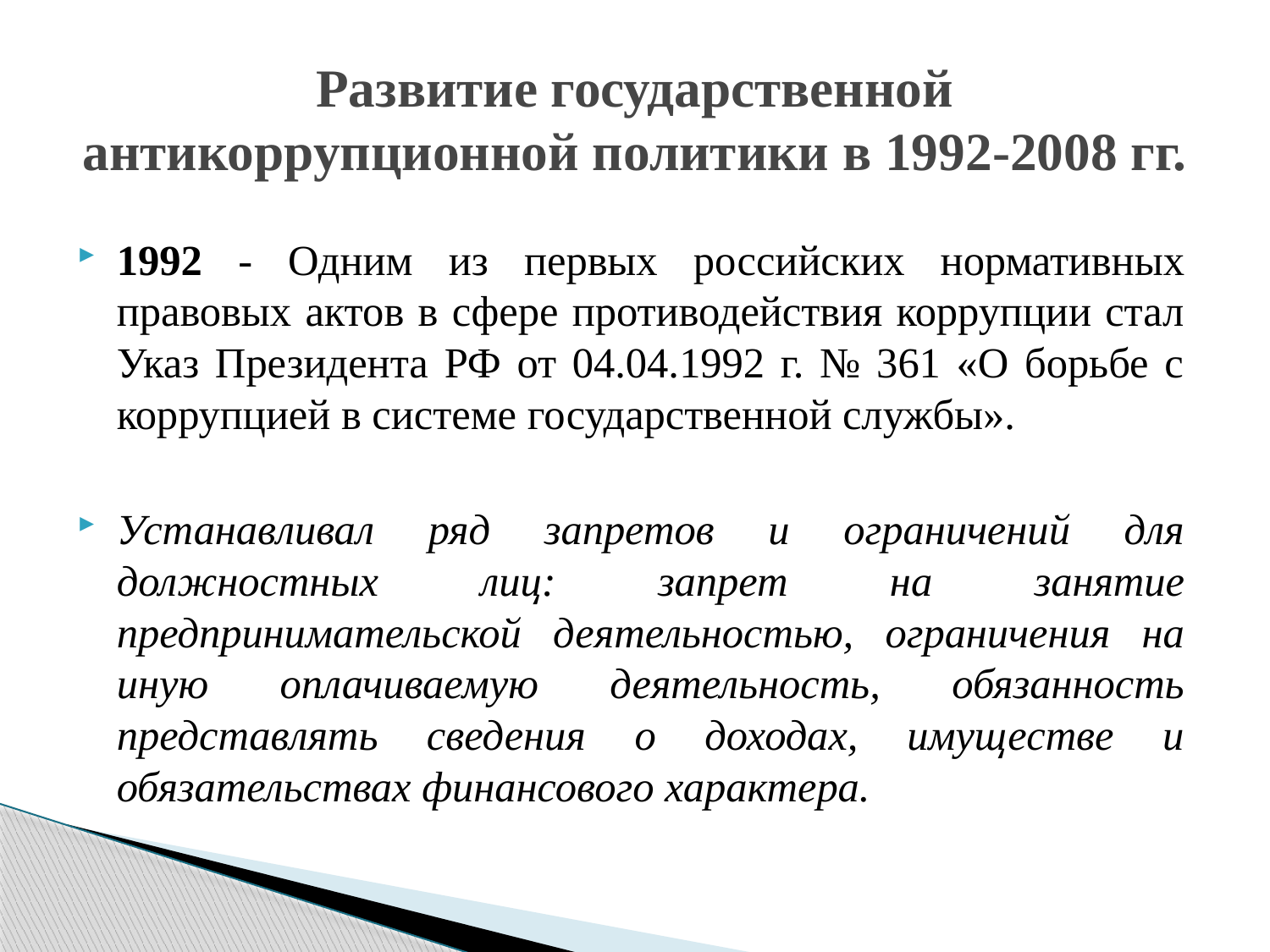

# Развитие государственной антикоррупционной политики в 1992-2008 гг.
1992 - Одним из первых российских нормативных правовых актов в сфере противодействия коррупции стал Указ Президента РФ от 04.04.1992 г. № 361 «О борьбе с коррупцией в системе государственной службы».

Устанавливал ряд запретов и ограничений для должностных лиц: запрет на занятие предпринимательской деятельностью, ограничения на иную оплачиваемую деятельность, обязанность представлять сведения о доходах, имуществе и обязательствах финансового характера.